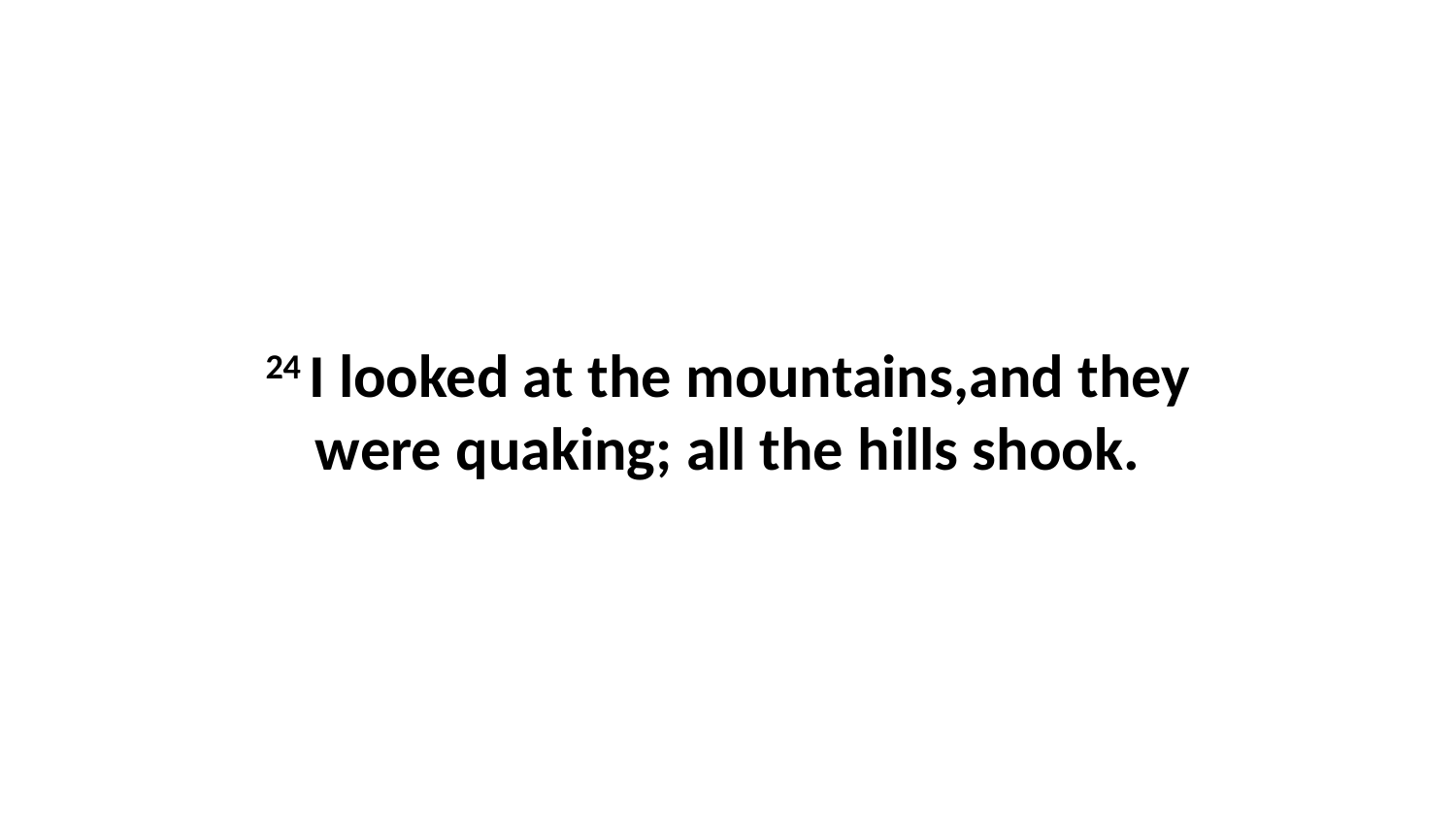

24 I looked at the mountains,and they were quaking; all the hills shook.